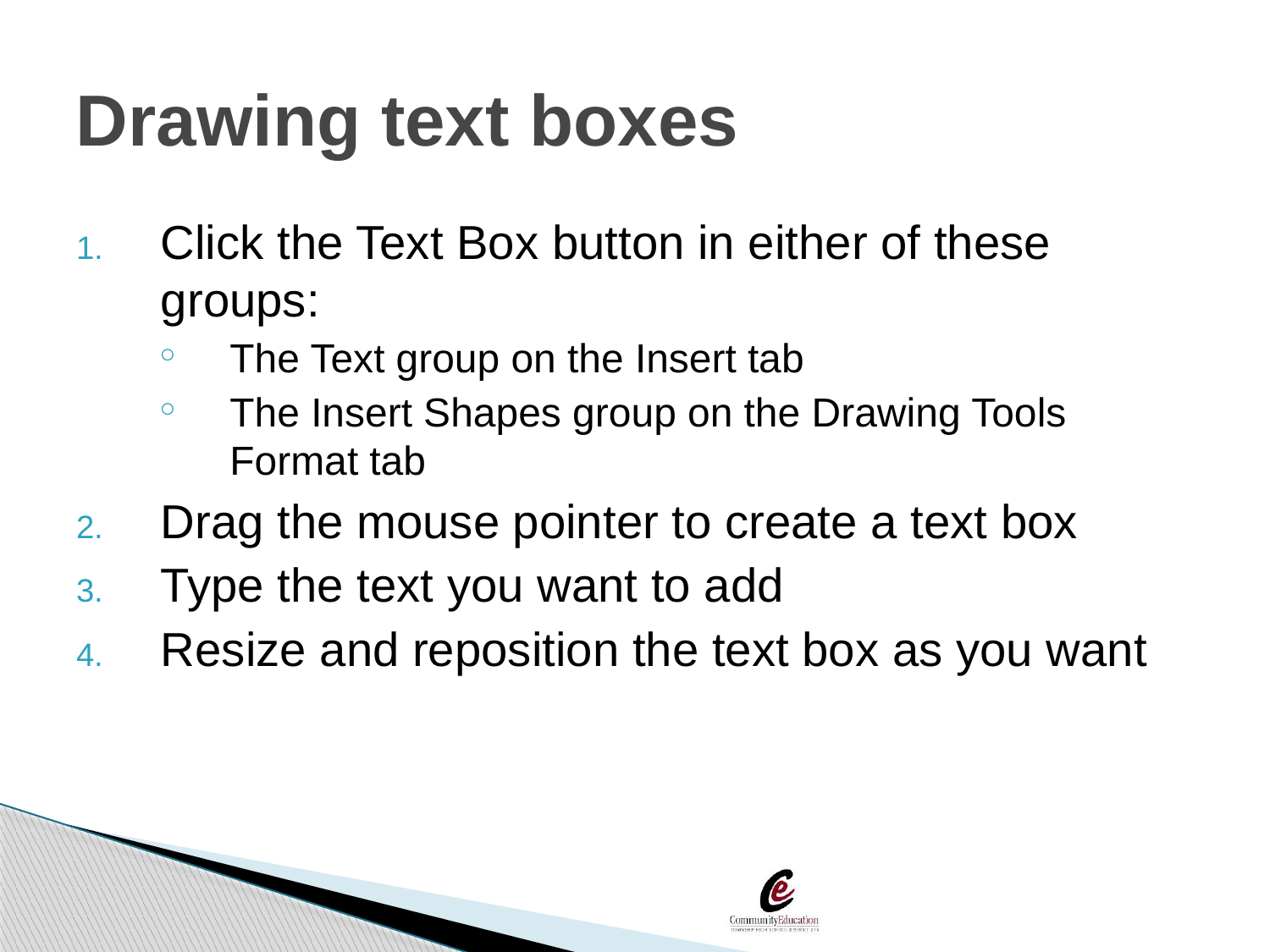

# Drawing text boxes
Click the Text Box button in either of these groups:
The Text group on the Insert tab
The Insert Shapes group on the Drawing Tools Format tab
Drag the mouse pointer to create a text box
Type the text you want to add
Resize and reposition the text box as you want